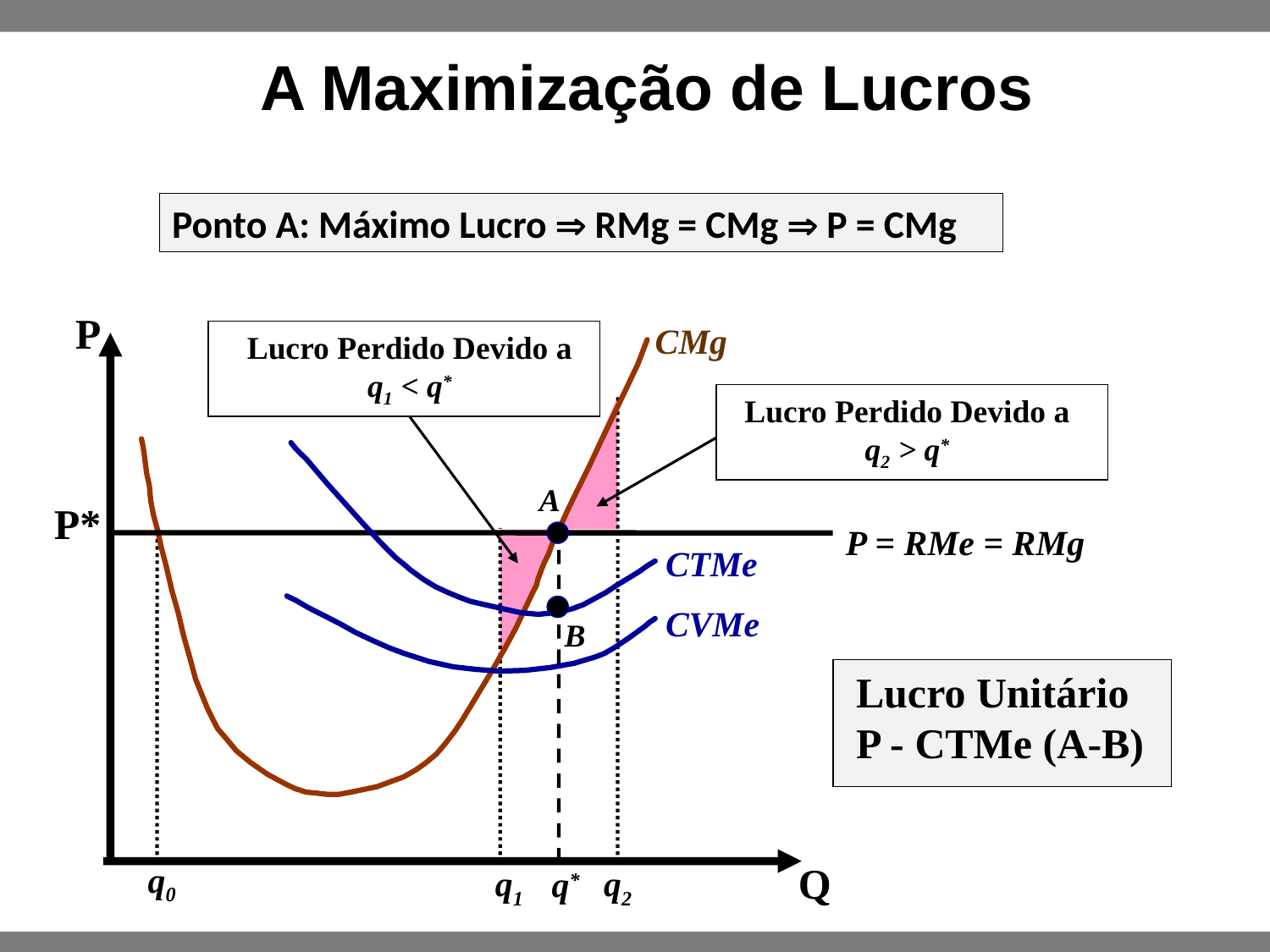

A Maximização de Lucros
Ponto A: Máximo Lucro ⇒ RMg = CMg ⇒ P = CMg
P
CMg

Lucro Perdido Devido a
q1 < q*

q1

Lucro Perdido Devido a
q2 > q*

q2

CTMe
CVMe

B

Lucro Unitário P - CTMe (A-B)
A
P*
P = RMe = RMg

Q
q0
q*